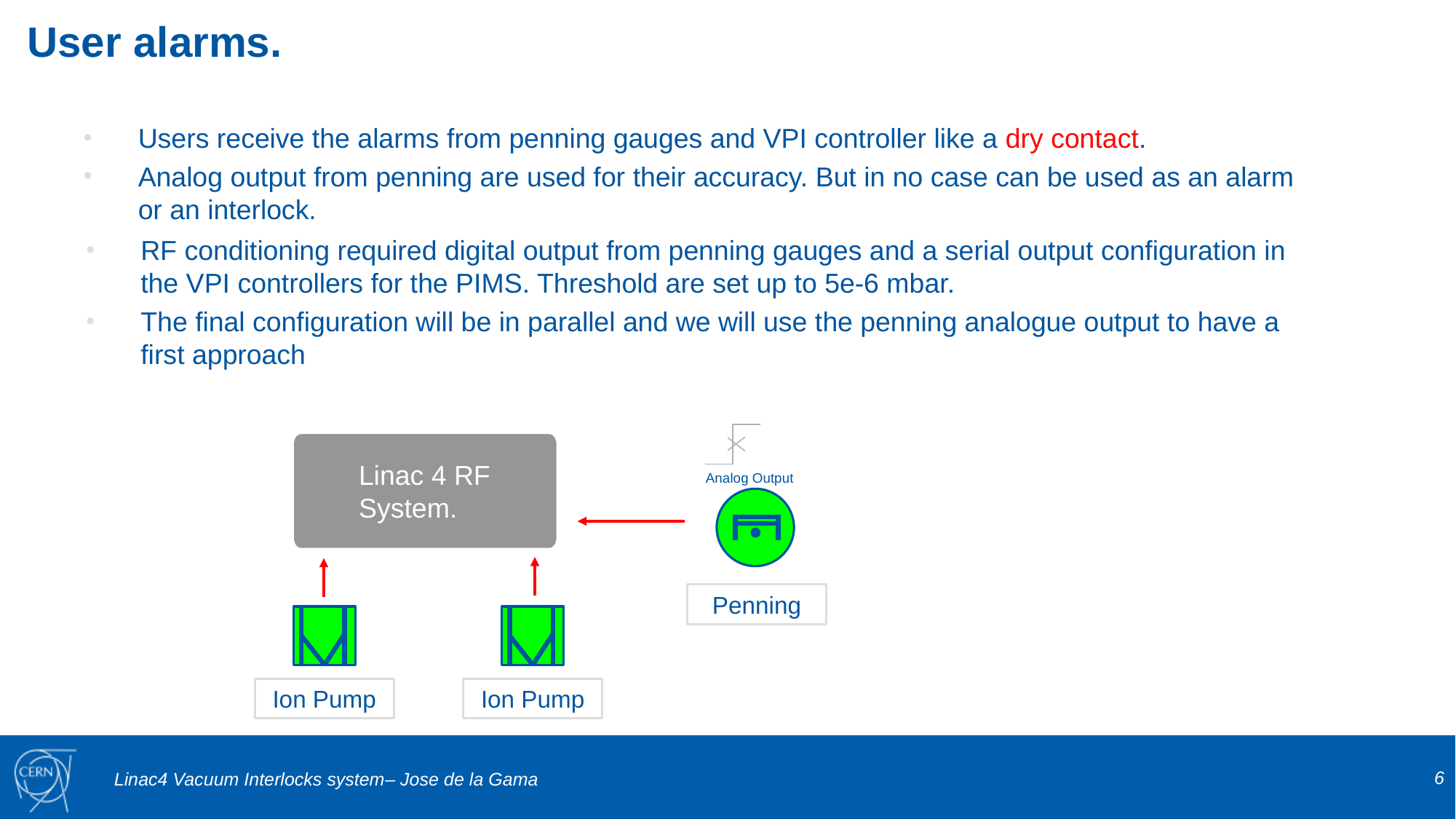

# User alarms.
Users receive the alarms from penning gauges and VPI controller like a dry contact.
Analog output from penning are used for their accuracy. But in no case can be used as an alarm or an interlock.
RF conditioning required digital output from penning gauges and a serial output configuration in the VPI controllers for the PIMS. Threshold are set up to 5e-6 mbar.
The final configuration will be in parallel and we will use the penning analogue output to have a first approach
Analog Output
Penning

Linac 4 RF System.

Ion Pump

Ion Pump
6
Linac4 Vacuum Interlocks system– Jose de la Gama